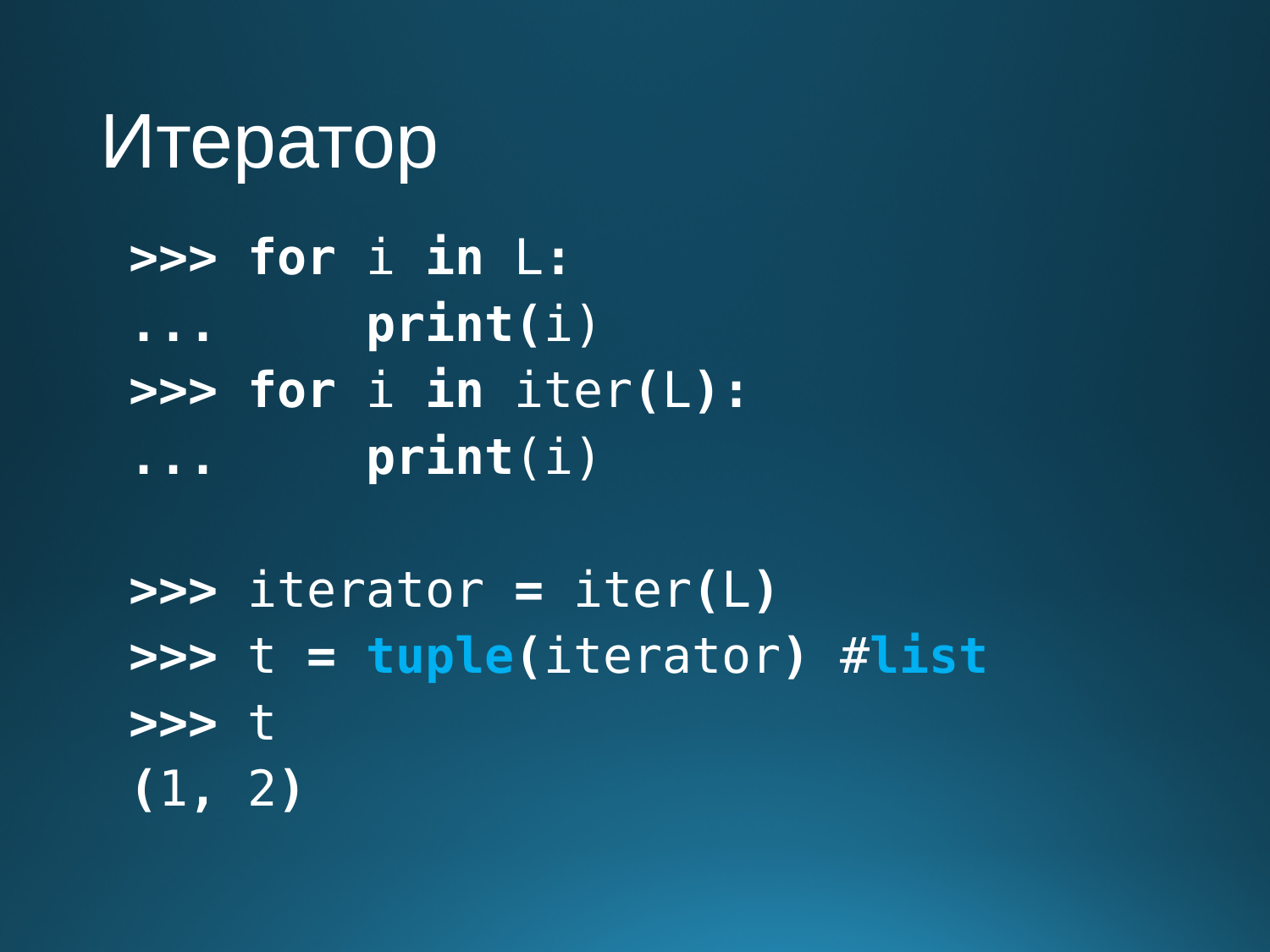

# Итератор
>>> for i in L:
...     print(i)
>>> for i in iter(L):
...     print(i)

>>> iterator = iter(L)
>>> t = tuple(iterator) #list
>>> t
(1, 2)